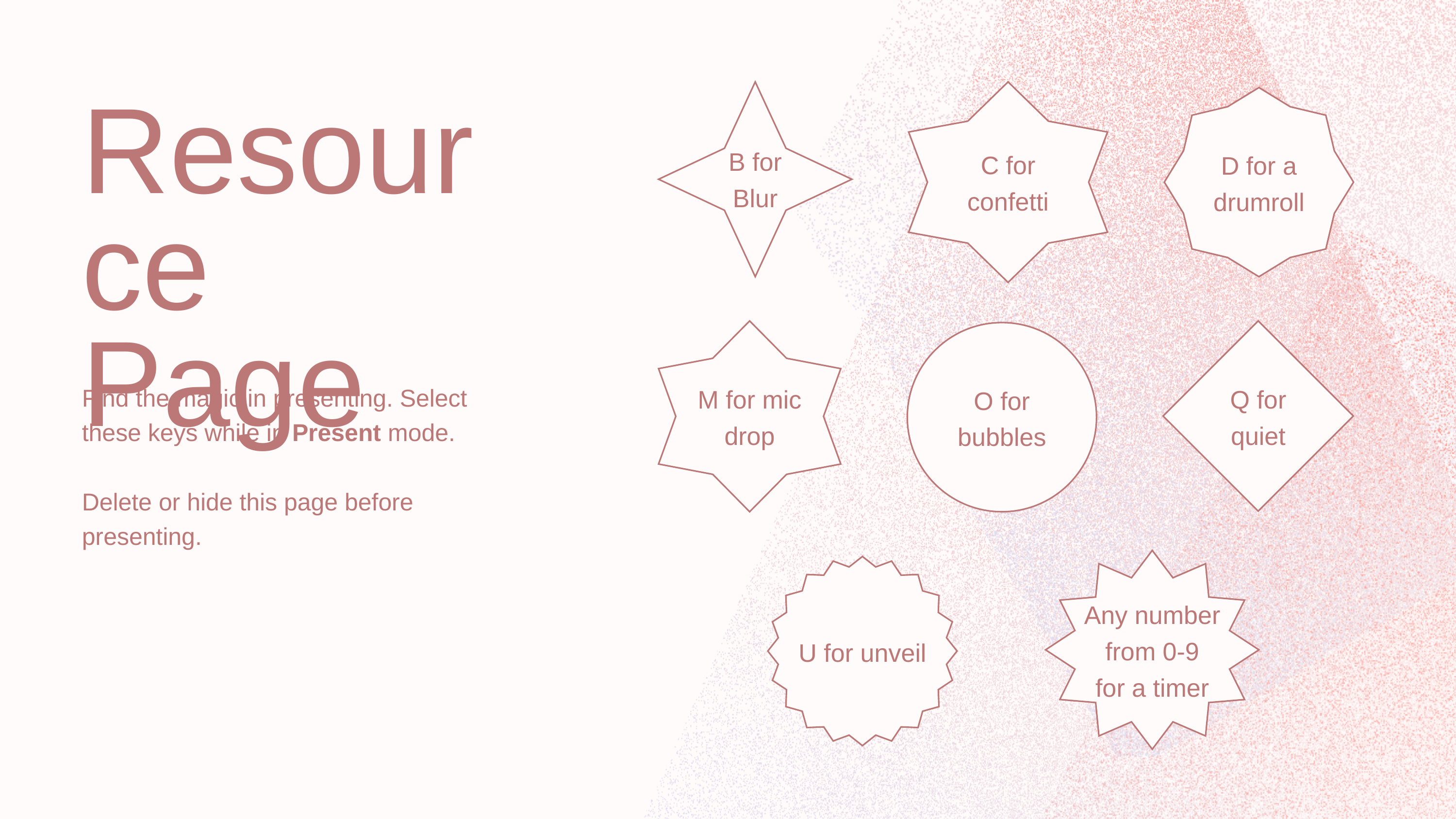

B for Blur

C for confetti

D for a drumroll
Resource Page

M for mic drop

Q for quiet

O for bubbles
Find the magic in presenting. Select these keys while in Present mode.

Delete or hide this page before presenting.

Any number from 0-9
for a timer

U for unveil